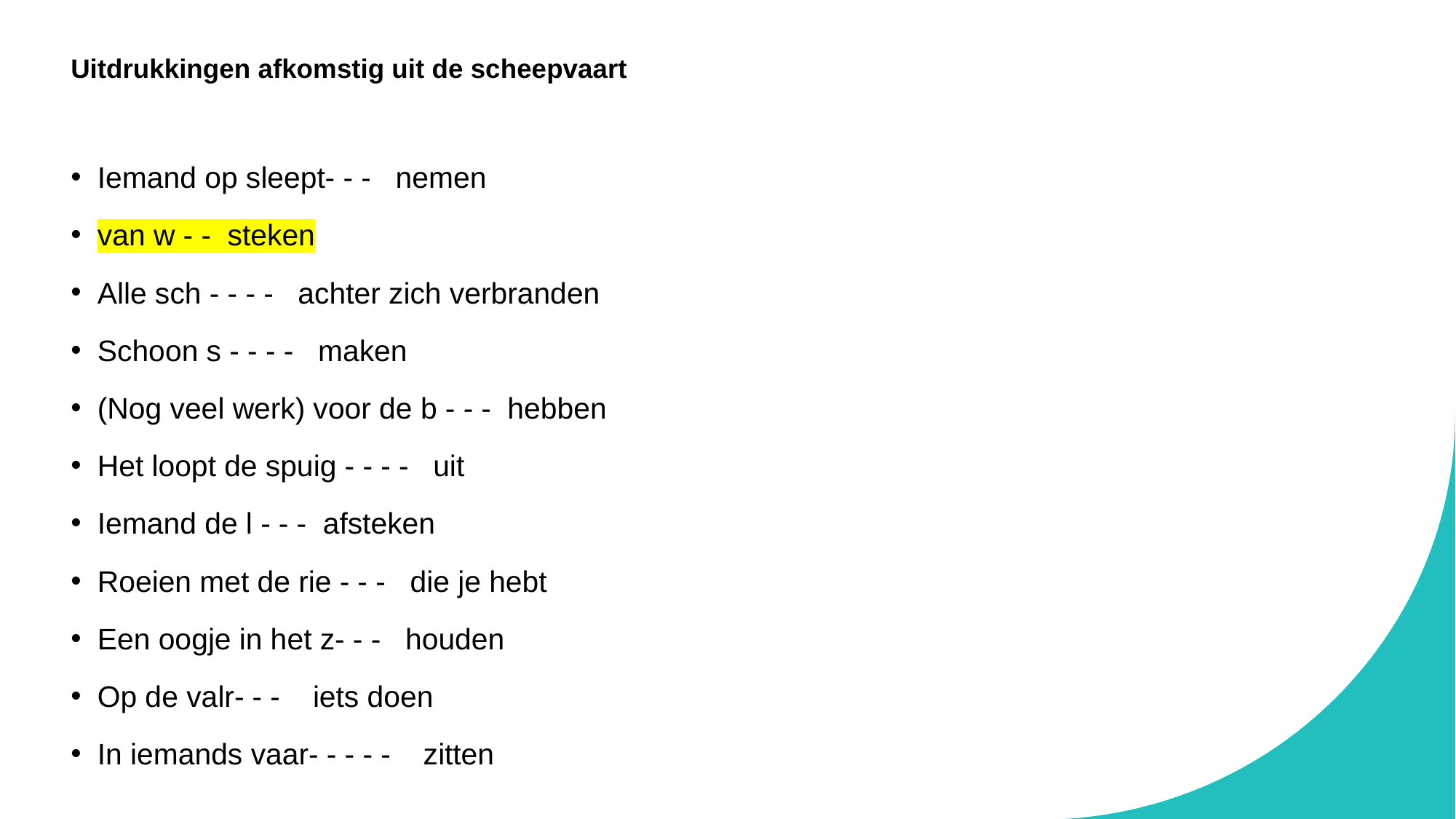

Uitdrukkingen afkomstig uit de scheepvaart

Iemand op sleept- - -   nemen
van w - -  steken
Alle sch - - - -   achter zich verbranden
Schoon s - - - -   maken
(Nog veel werk) voor de b - - -  hebben
Het loopt de spuig - - - -   uit
Iemand de l - - -  afsteken
Roeien met de rie - - -   die je hebt
Een oogje in het z- - -   houden
Op de valr- - -    iets doen
In iemands vaar- - - - -    zitten